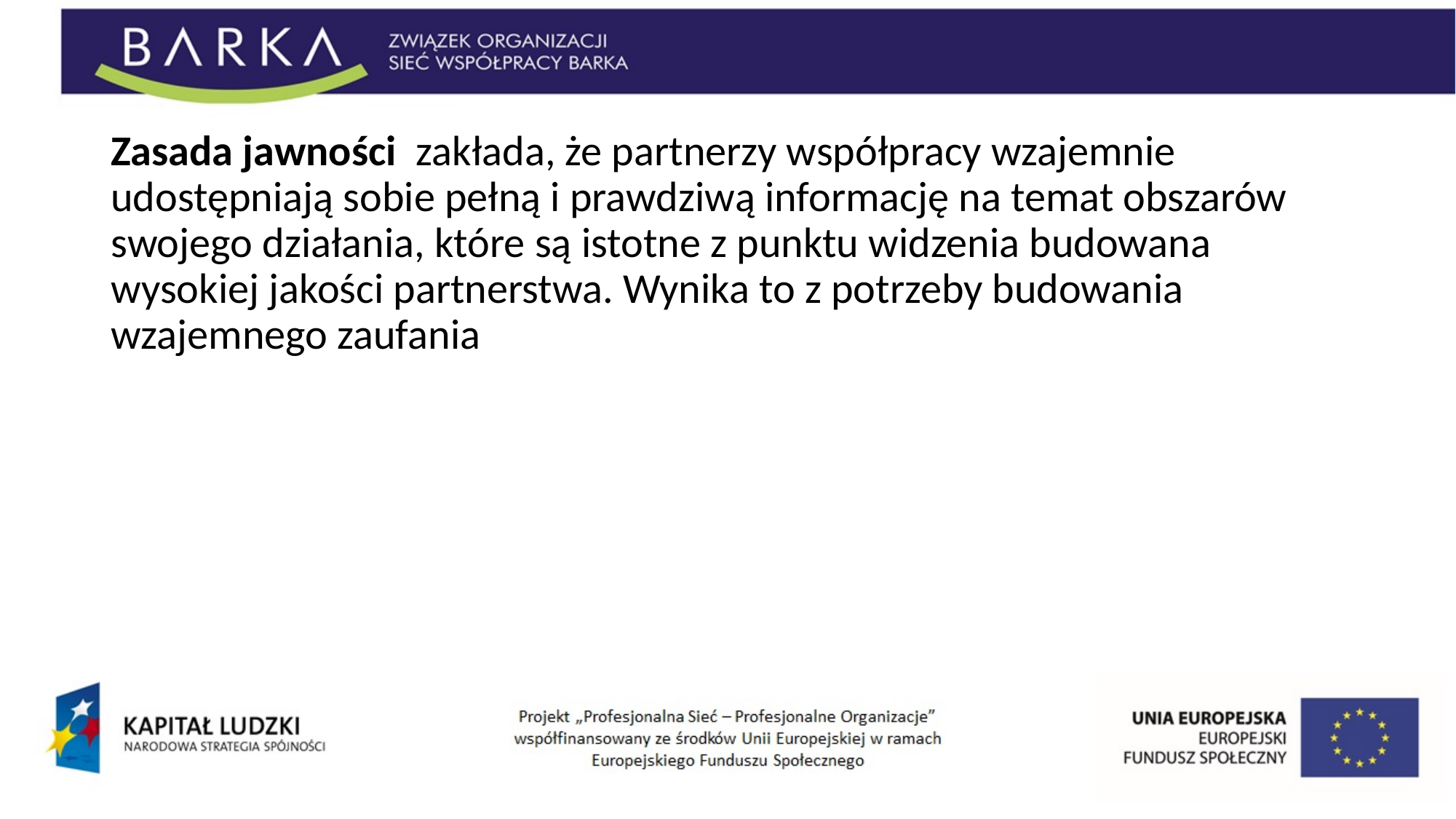

Zasada jawności  zakłada, że partnerzy współpracy wzajemnie udostępniają sobie pełną i prawdziwą informację na temat obszarów swojego działania, które są istotne z punktu widzenia budowana wysokiej jakości partnerstwa. Wynika to z potrzeby budowania wzajemnego zaufania